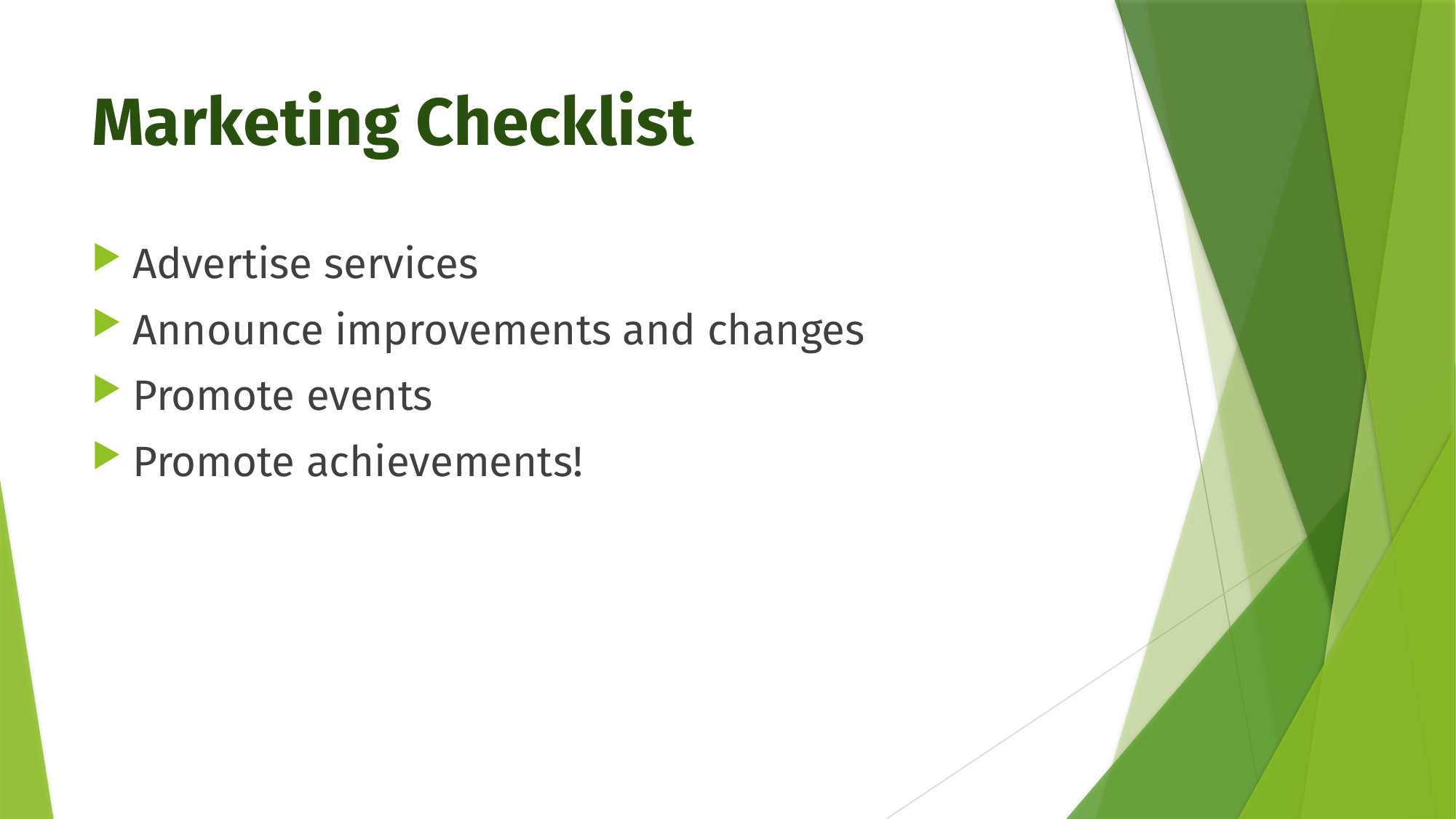

# Marketing Checklist
Advertise services
Announce improvements and changes
Promote events
Promote achievements!